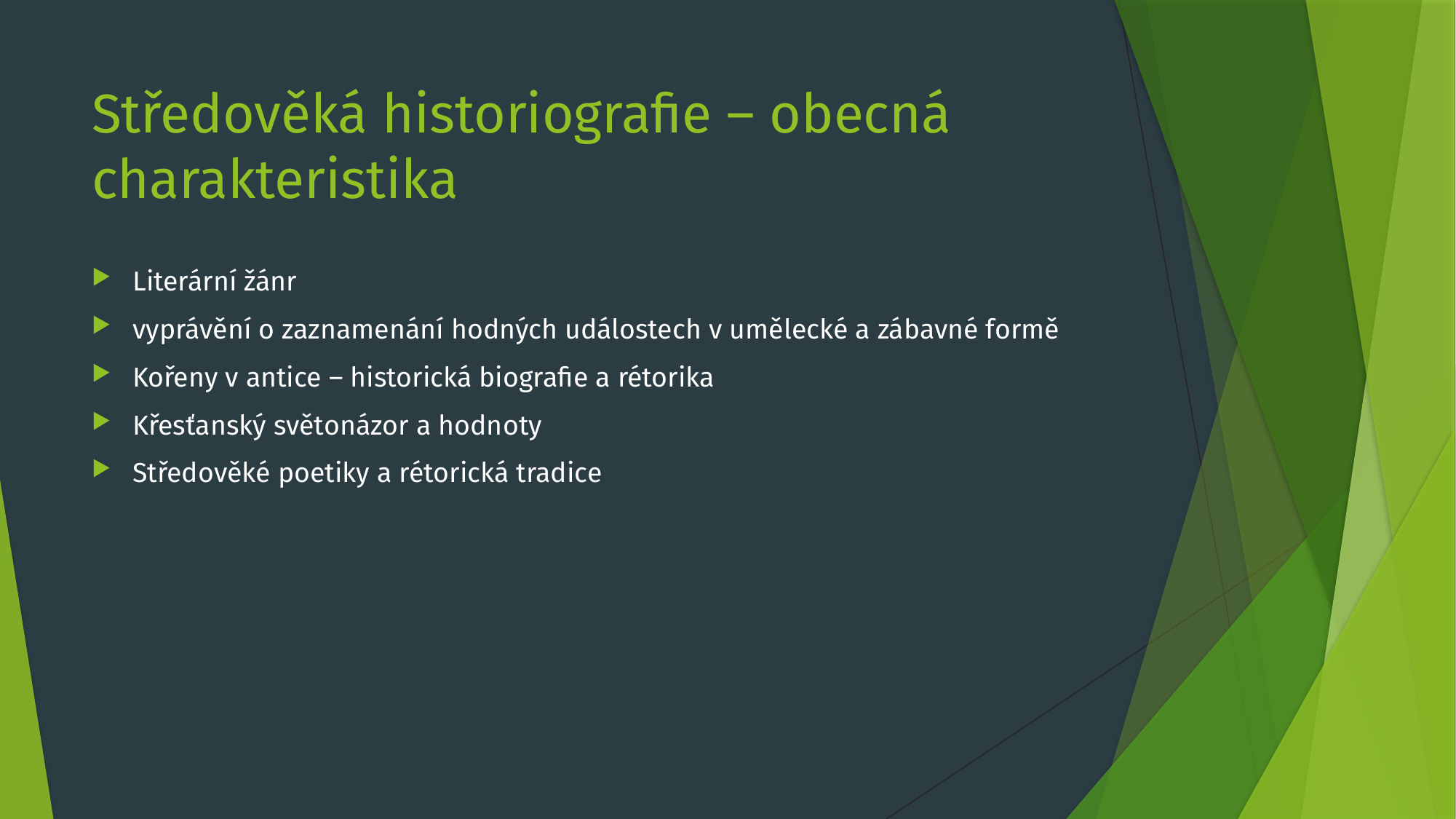

# Středověká historiografie – obecná charakteristika
Literární žánr
vyprávění o zaznamenání hodných událostech v umělecké a zábavné formě
Kořeny v antice – historická biografie a rétorika
Křesťanský světonázor a hodnoty
Středověké poetiky a rétorická tradice